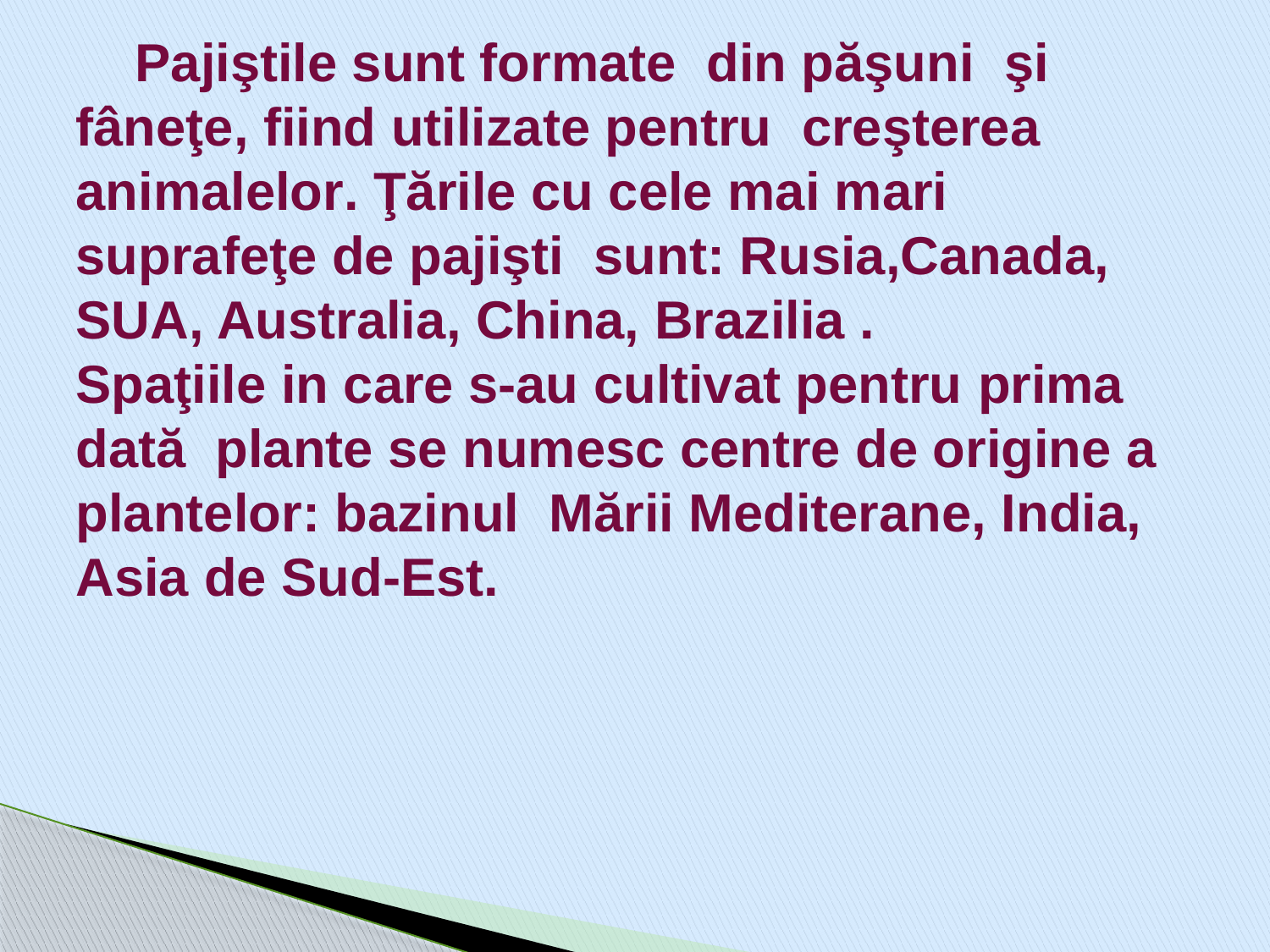

# Pajiştile sunt formate  din păşuni  şi fâneţe, fiind utilizate pentru  creşterea animalelor. Ţările cu cele mai mari suprafeţe de pajişti  sunt: Rusia,Canada,  SUA, Australia, China, Brazilia . Spaţiile in care s-au cultivat pentru prima dată  plante se numesc centre de origine a plantelor: bazinul  Mării Mediterane, India, Asia de Sud-Est.